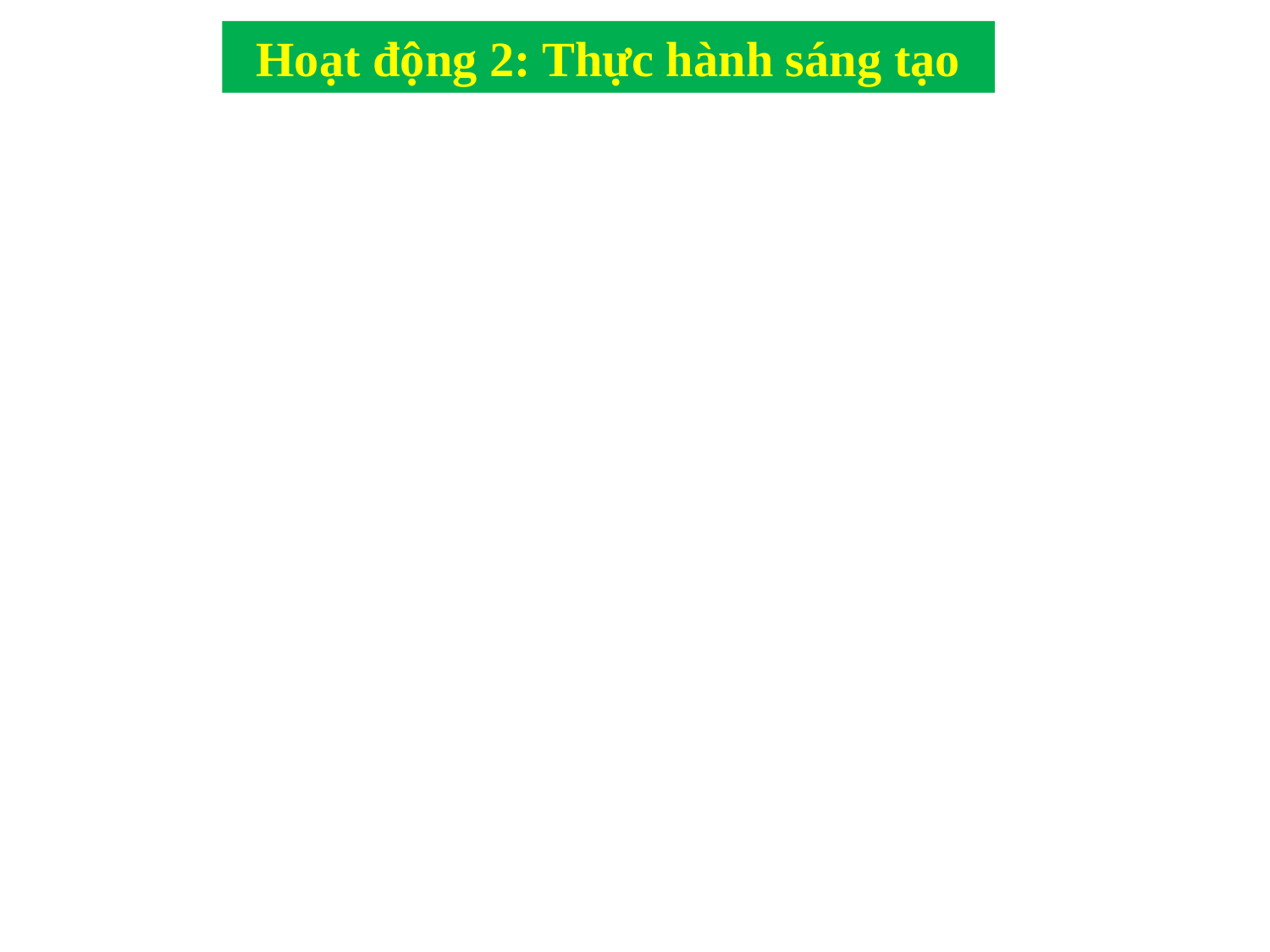

Hoạt động 2: Thực hành sáng tạo